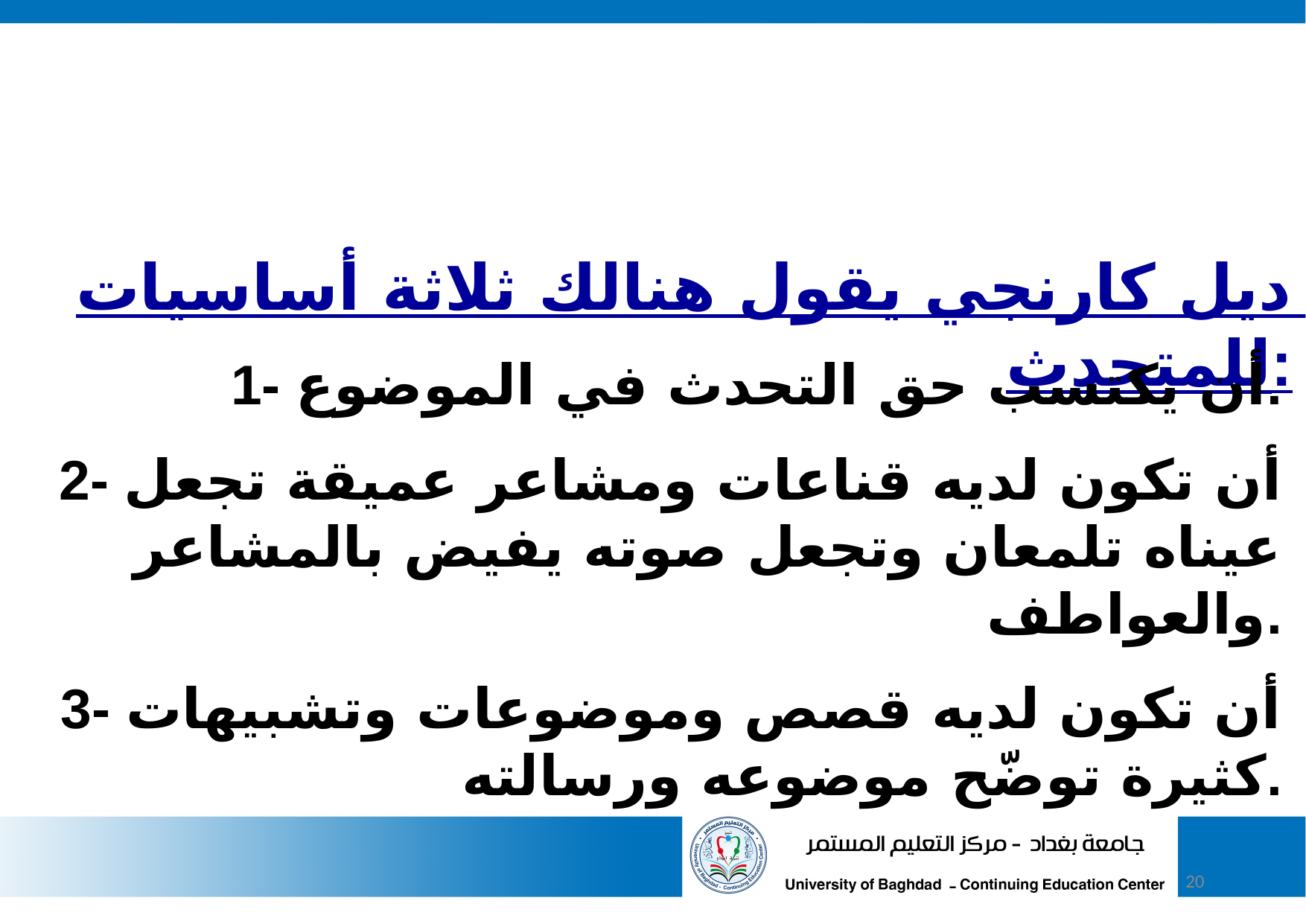

ديل كارنجي يقول هنالك ثلاثة أساسيات للمتحدث:
1- أن يكتسب حق التحدث في الموضوع.
2- أن تكون لديه قناعات ومشاعر عميقة تجعل عيناه تلمعان وتجعل صوته يفيض بالمشاعر والعواطف.
3- أن تكون لديه قصص وموضوعات وتشبيهات كثيرة توضّح موضوعه ورسالته.

20